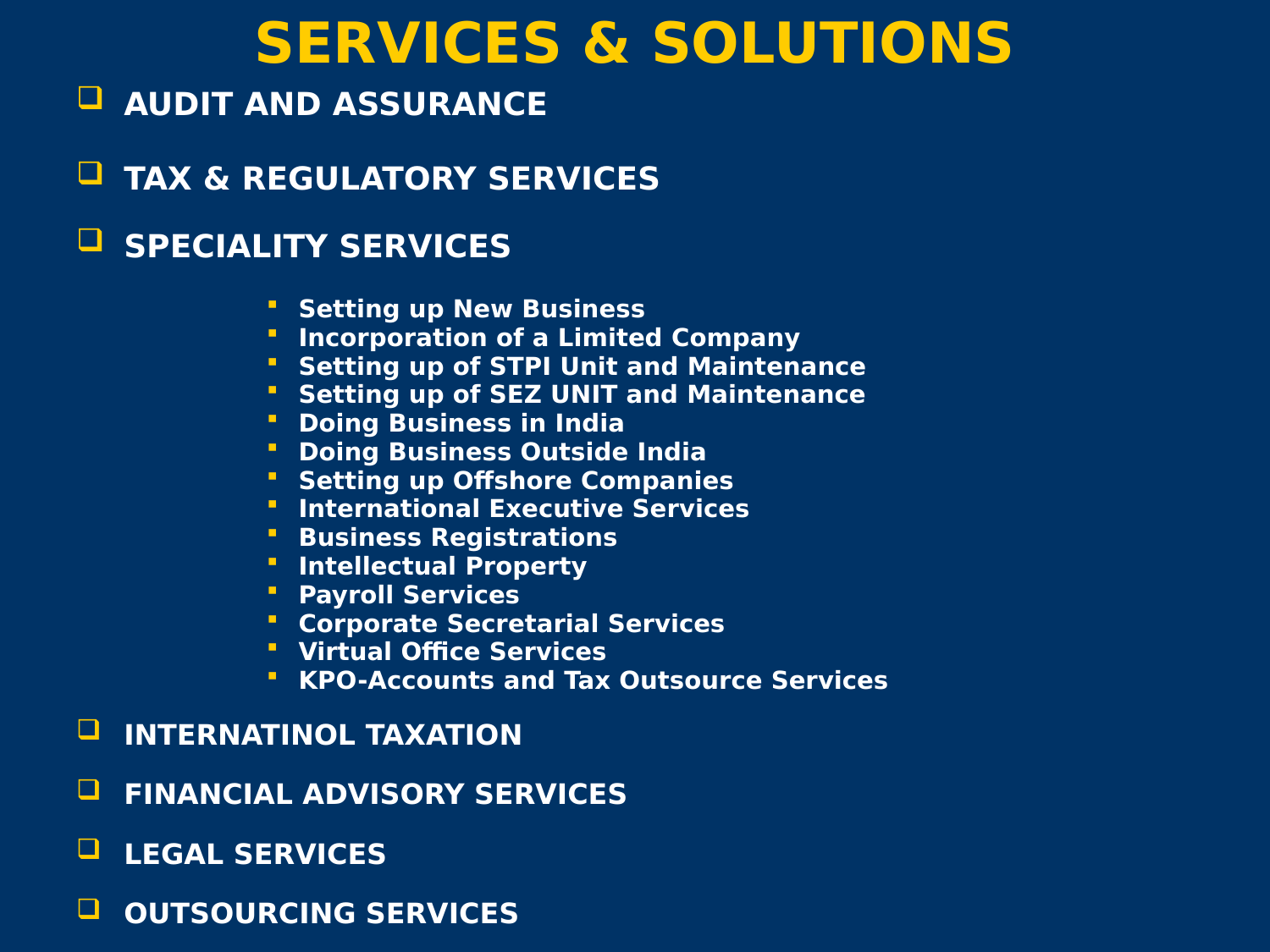

# SERVICES & SOLUTIONS
AUDIT AND ASSURANCE
TAX & REGULATORY SERVICES
SPECIALITY SERVICES
Setting up New Business
Incorporation of a Limited Company
Setting up of STPI Unit and Maintenance
Setting up of SEZ UNIT and Maintenance
Doing Business in India
Doing Business Outside India
Setting up Offshore Companies
International Executive Services
Business Registrations
Intellectual Property
Payroll Services
Corporate Secretarial Services
Virtual Office Services
KPO-Accounts and Tax Outsource Services
INTERNATINOL TAXATION
FINANCIAL ADVISORY SERVICES
LEGAL SERVICES
OUTSOURCING SERVICES